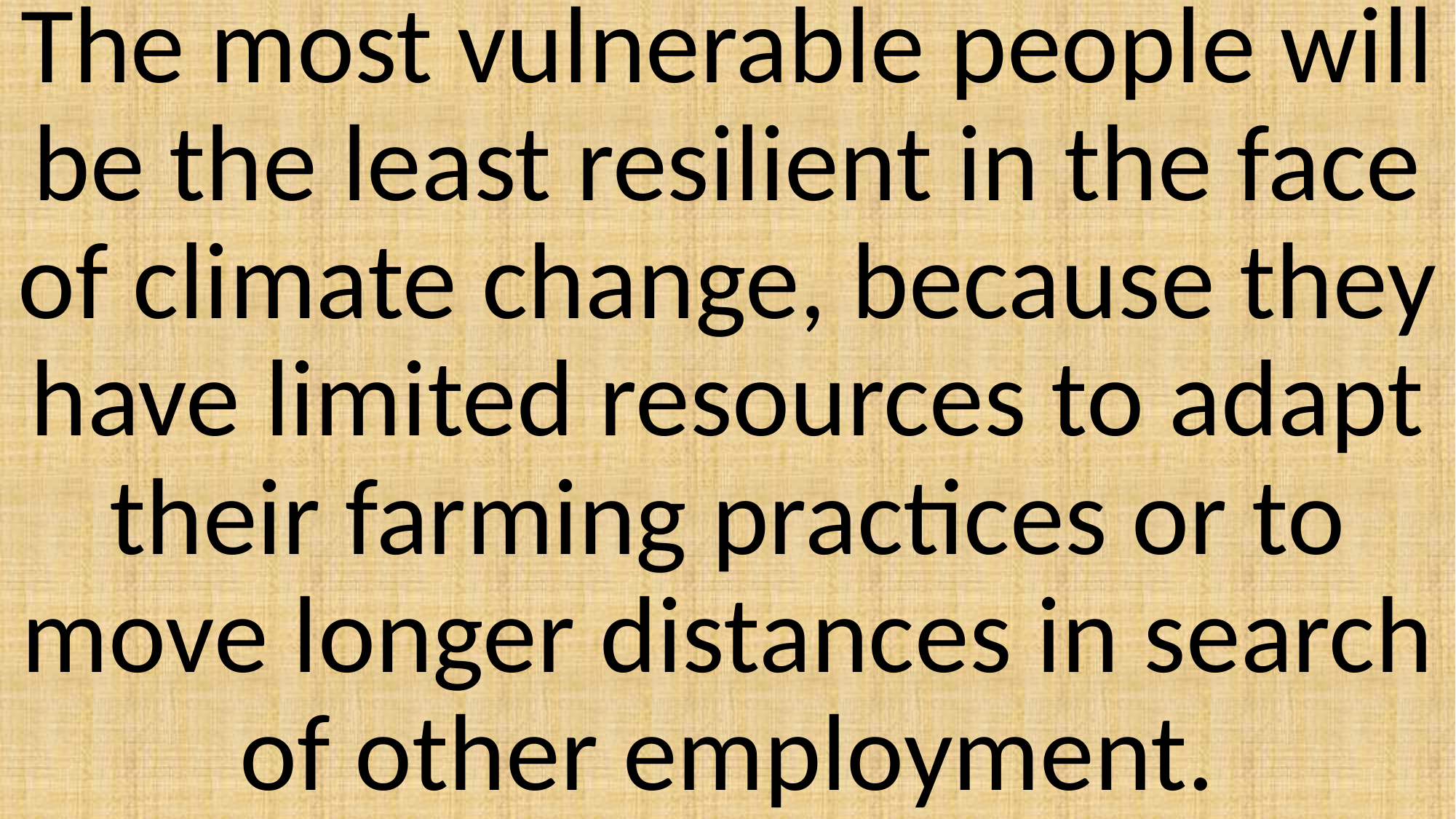

# The most vulnerable people will be the least resilient in the face of climate change, because they have limited resources to adapt their farming practices or to move longer distances in search of other employment.